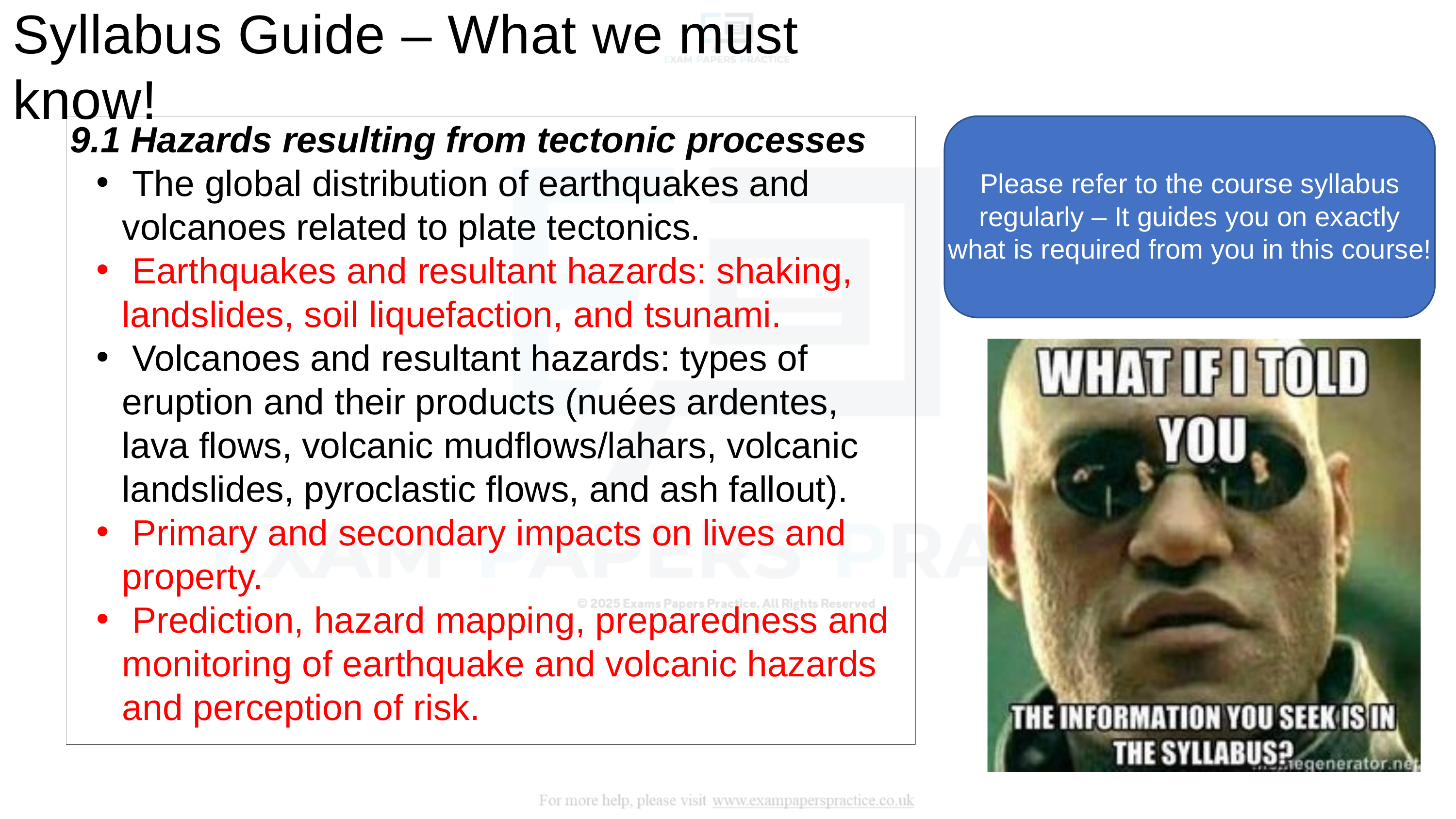

Syllabus Guide – What we must know!

Please refer to the course syllabus regularly – It guides you on exactly what is required from you in this course!

9.1 Hazards resulting from tectonic processes
 The global distribution of earthquakes and volcanoes related to plate tectonics.
 Earthquakes and resultant hazards: shaking, landslides, soil liquefaction, and tsunami.
 Volcanoes and resultant hazards: types of eruption and their products (nuées ardentes, lava flows, volcanic mudflows/lahars, volcanic landslides, pyroclastic flows, and ash fallout).
 Primary and secondary impacts on lives and property.
 Prediction, hazard mapping, preparedness and monitoring of earthquake and volcanic hazards and perception of risk.